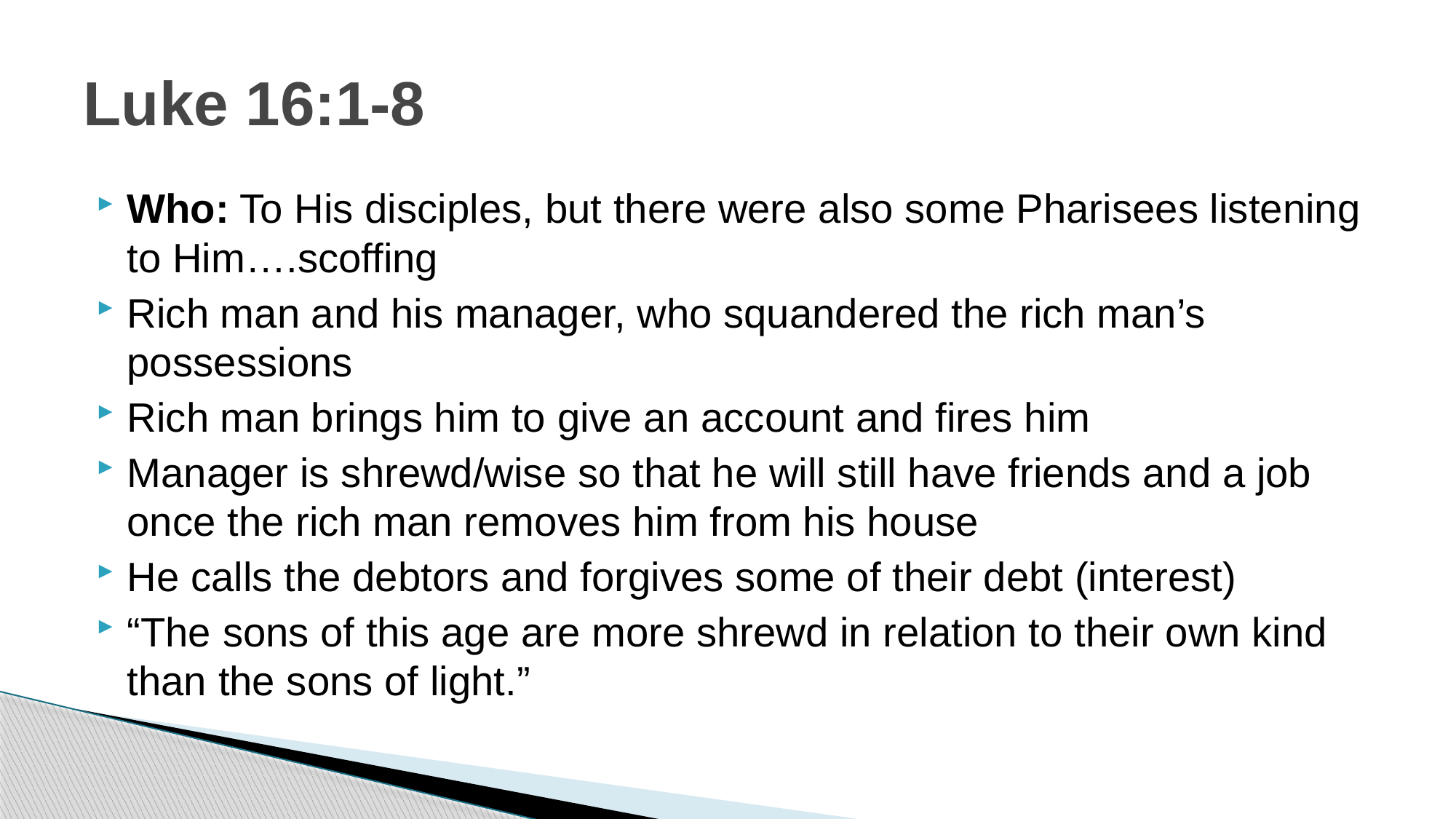

# Luke 16:1-8
Who: To His disciples, but there were also some Pharisees listening to Him….scoffing
Rich man and his manager, who squandered the rich man’s possessions
Rich man brings him to give an account and fires him
Manager is shrewd/wise so that he will still have friends and a job once the rich man removes him from his house
He calls the debtors and forgives some of their debt (interest)
“The sons of this age are more shrewd in relation to their own kind than the sons of light.”